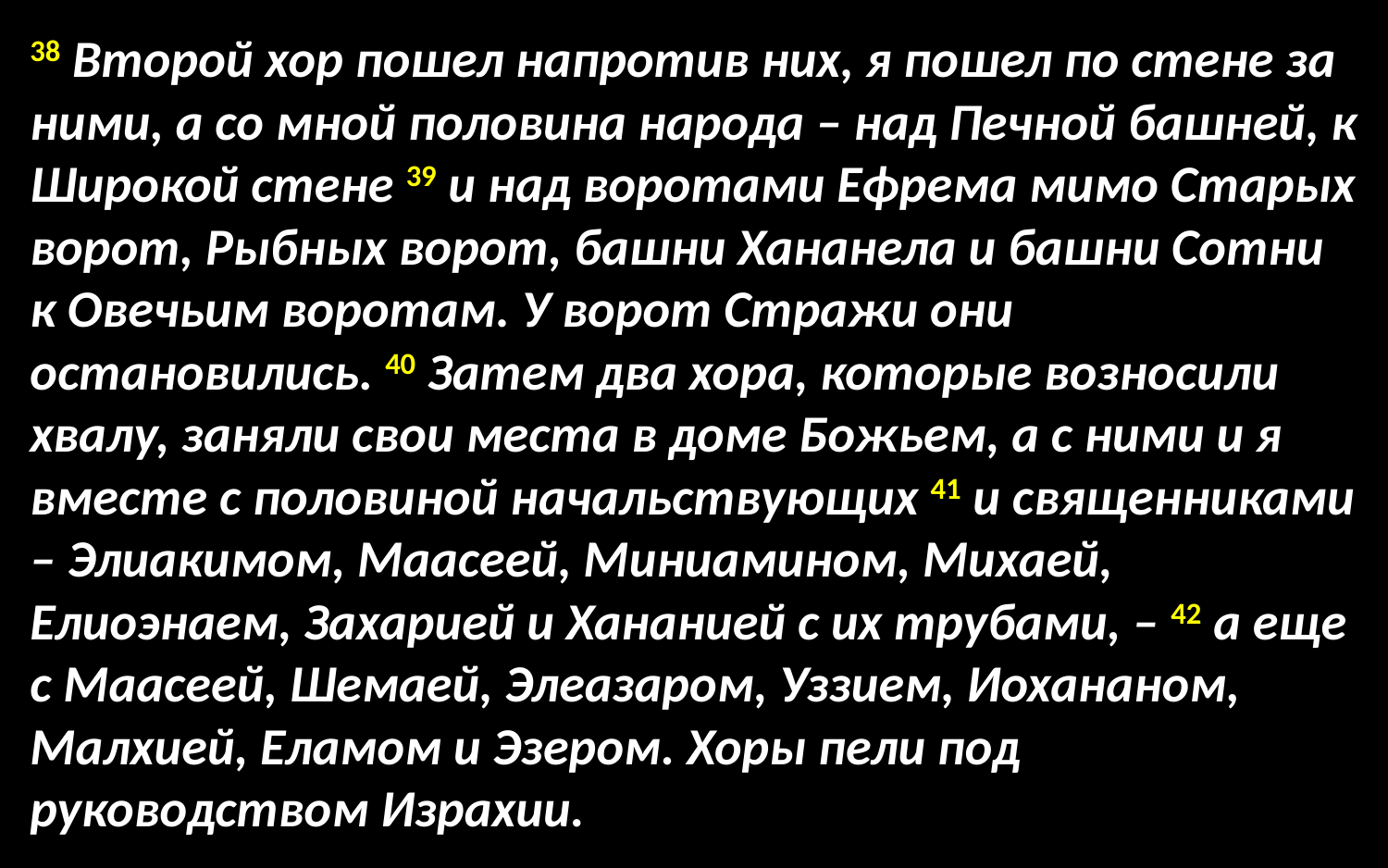

38 Второй хор пошел напротив них, я пошел по стене за ними, а со мной половина народа – над Печной башней, к Широкой стене 39 и над воротами Ефрема мимо Старых ворот, Рыбных ворот, башни Хананела и башни Сотни к Овечьим воротам. У ворот Стражи они остановились. 40 Затем два хора, которые возносили хвалу, заняли свои места в доме Божьем, а с ними и я вместе с половиной начальствующих 41 и священниками – Элиакимом, Маасеей, Миниамином, Михаей, Елиоэнаем, Захарией и Хананией с их трубами, – 42 а еще с Маасеей, Шемаей, Элеазаром, Уззием, Иохананом, Малхией, Еламом и Эзером. Хоры пели под руководством Израхии.